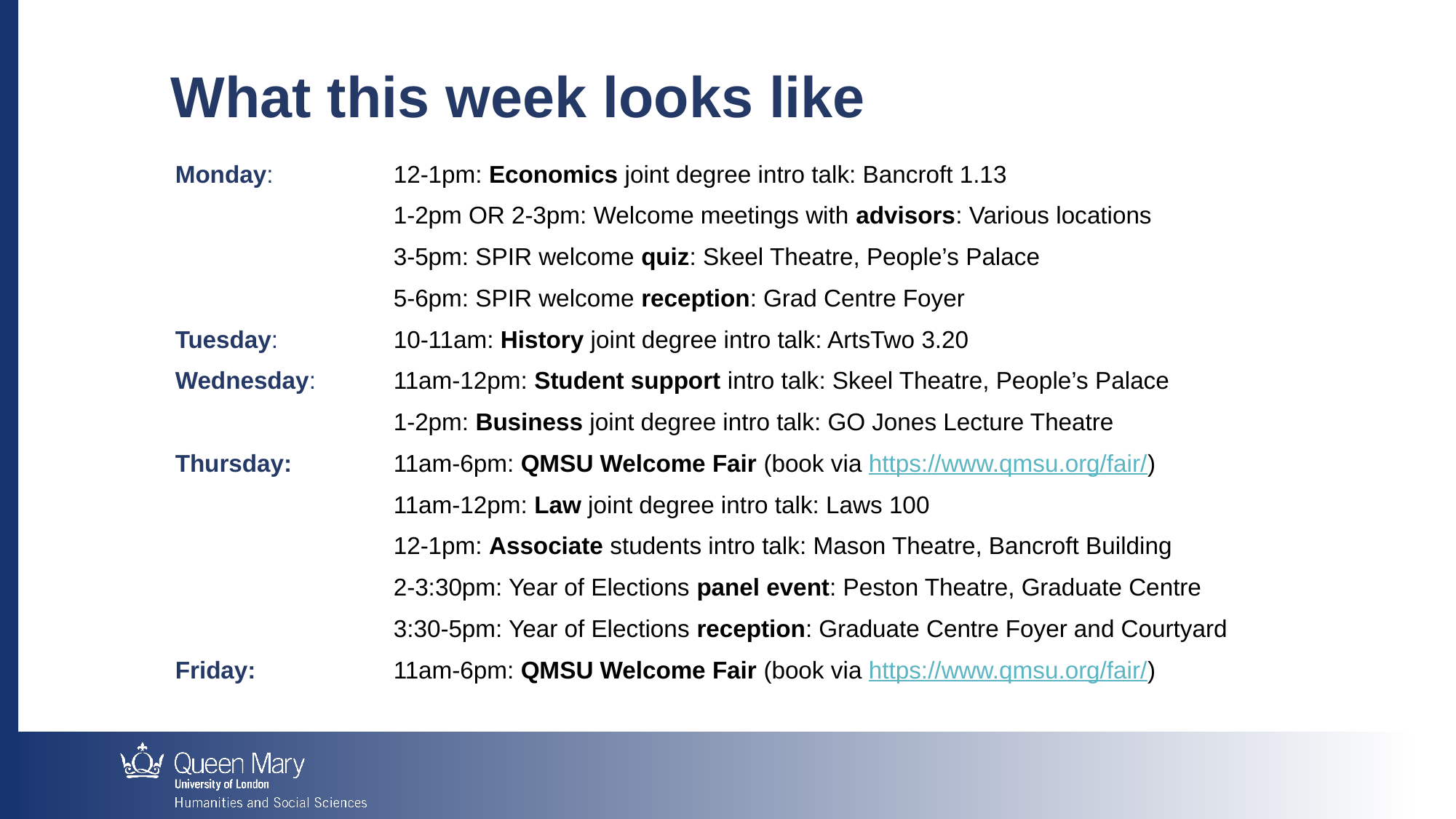

What this week looks like

Monday: 		12-1pm: Economics joint degree intro talk: Bancroft 1.13
		1-2pm OR 2-3pm: Welcome meetings with advisors: Various locations
		3-5pm: SPIR welcome quiz: Skeel Theatre, People’s Palace
		5-6pm: SPIR welcome reception: Grad Centre Foyer
Tuesday:		10-11am: History joint degree intro talk: ArtsTwo 3.20
Wednesday: 	11am-12pm: Student support intro talk: Skeel Theatre, People’s Palace
		1-2pm: Business joint degree intro talk: GO Jones Lecture Theatre
Thursday:	11am-6pm: QMSU Welcome Fair (book via https://www.qmsu.org/fair/)
		11am-12pm: Law joint degree intro talk: Laws 100
		12-1pm: Associate students intro talk: Mason Theatre, Bancroft Building
		2-3:30pm: Year of Elections panel event: Peston Theatre, Graduate Centre
		3:30-5pm: Year of Elections reception: Graduate Centre Foyer and Courtyard
Friday:		11am-6pm: QMSU Welcome Fair (book via https://www.qmsu.org/fair/)